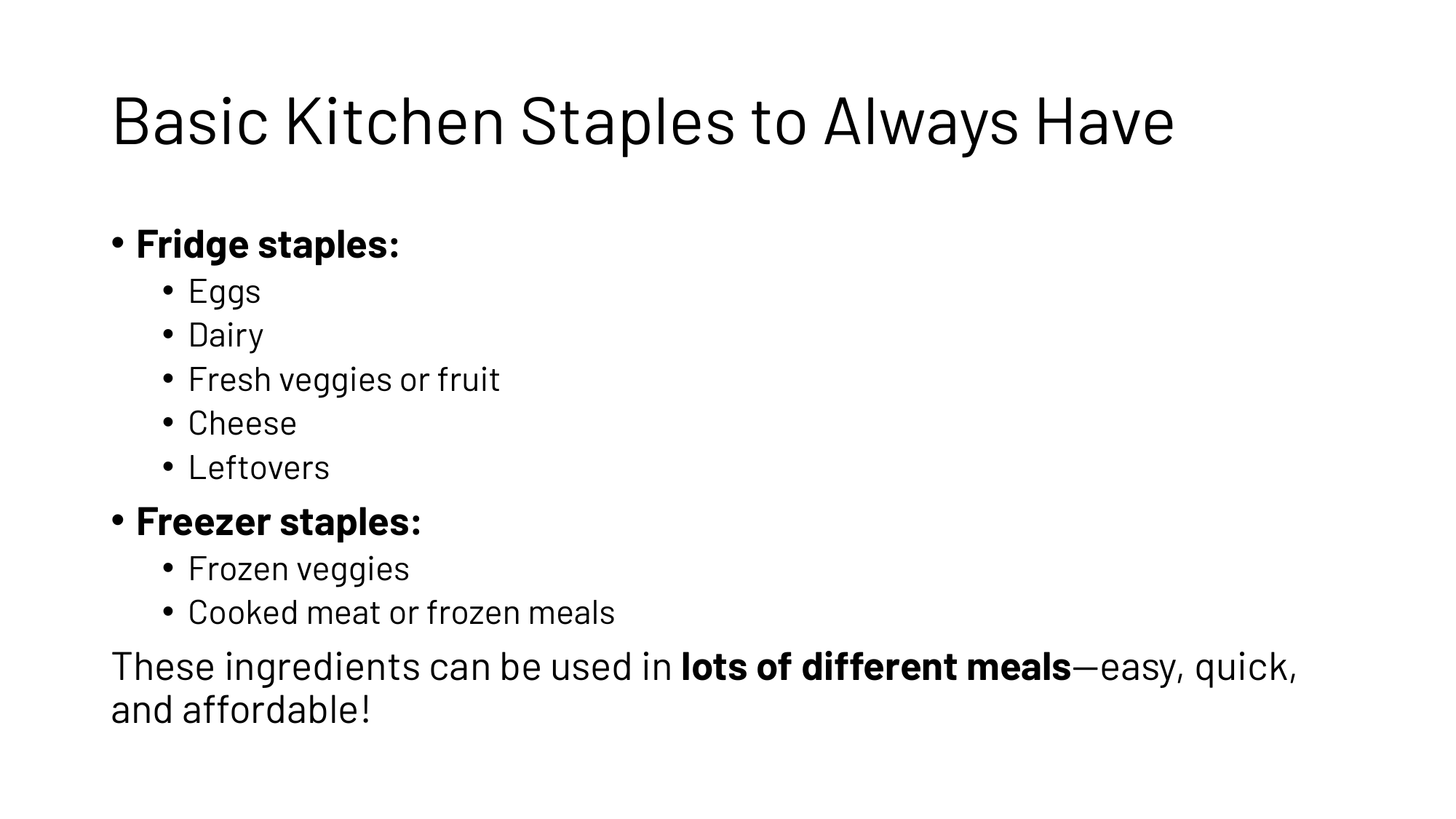

# Basic Kitchen Staples to Always Have
Fridge staples:
Eggs
Dairy
Fresh veggies or fruit
Cheese
Leftovers
Freezer staples:
Frozen veggies
Cooked meat or frozen meals
These ingredients can be used in lots of different meals—easy, quick, and affordable!